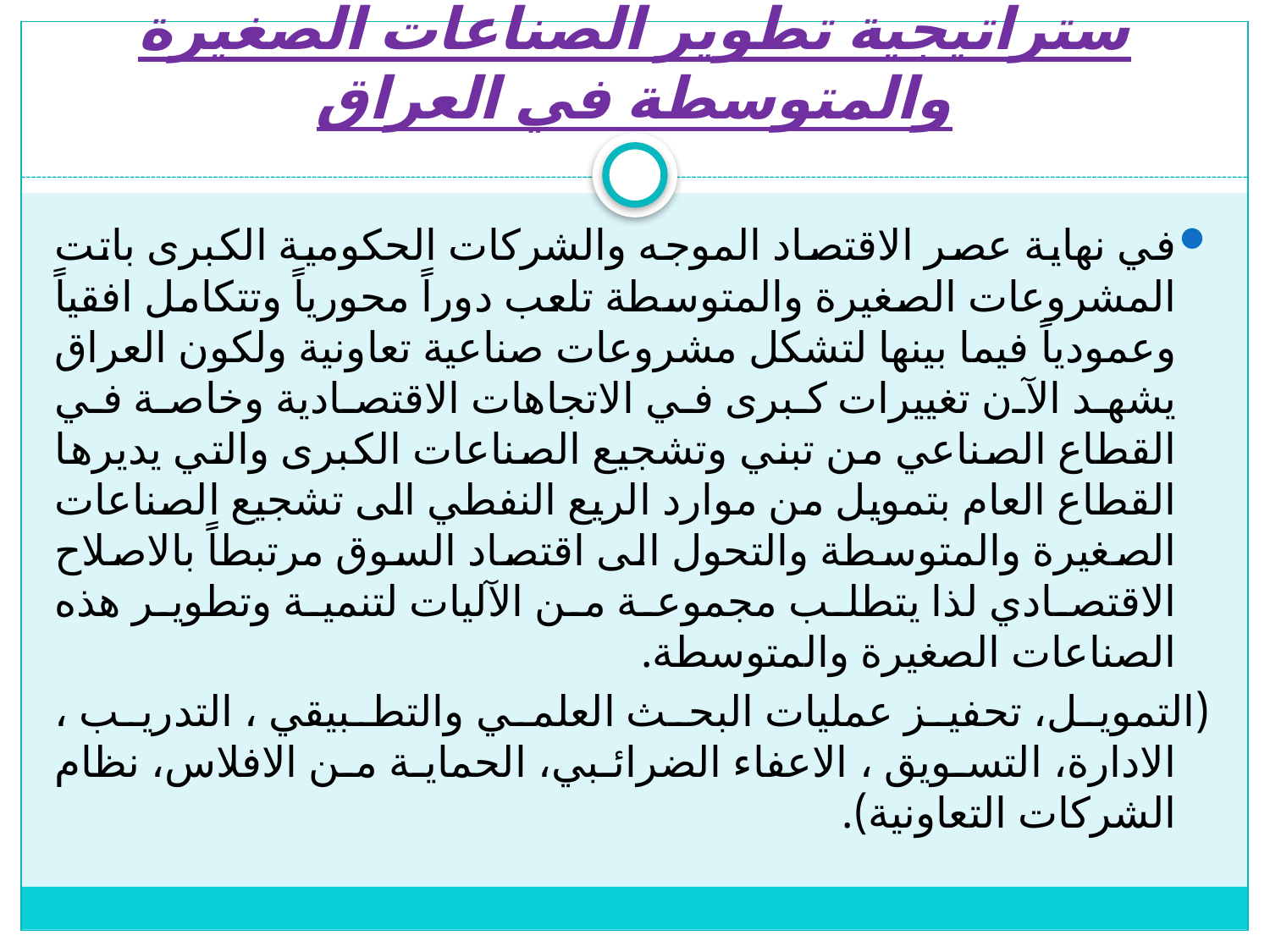

# ستراتيجية تطوير الصناعات الصغيرة والمتوسطة في العراق
في نهاية عصر الاقتصاد الموجه والشركات الحكومية الكبرى باتت المشروعات الصغيرة والمتوسطة تلعب دوراً محورياً وتتكامل افقياً وعمودياً فيما بينها لتشكل مشروعات صناعية تعاونية ولكون العراق يشهد الآن تغييرات كبرى في الاتجاهات الاقتصادية وخاصة في القطاع الصناعي من تبني وتشجيع الصناعات الكبرى والتي يديرها القطاع العام بتمويل من موارد الريع النفطي الى تشجيع الصناعات الصغيرة والمتوسطة والتحول الى اقتصاد السوق مرتبطاً بالاصلاح الاقتصادي لذا يتطلب مجموعة من الآليات لتنمية وتطوير هذه الصناعات الصغيرة والمتوسطة.
(التمويل، تحفيز عمليات البحث العلمي والتطبيقي ، التدريب ، الادارة، التسويق ، الاعفاء الضرائبي، الحماية من الافلاس، نظام الشركات التعاونية).